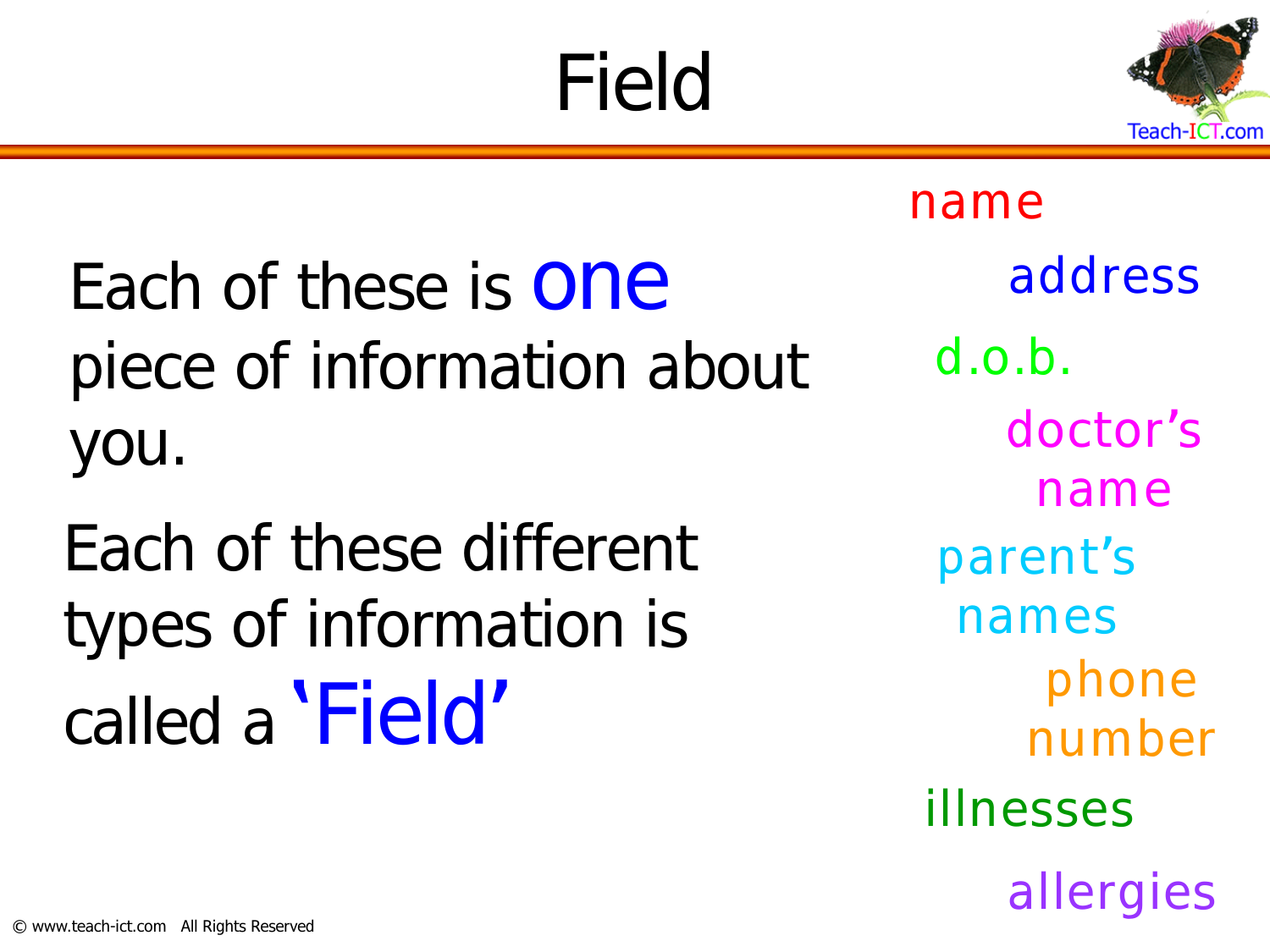

# Field
name
Each of these is one piece of information about you.
address
d.o.b.
doctor’s name
Each of these different types of information is called a ‘Field’
parent’s names
phone number
illnesses
allergies